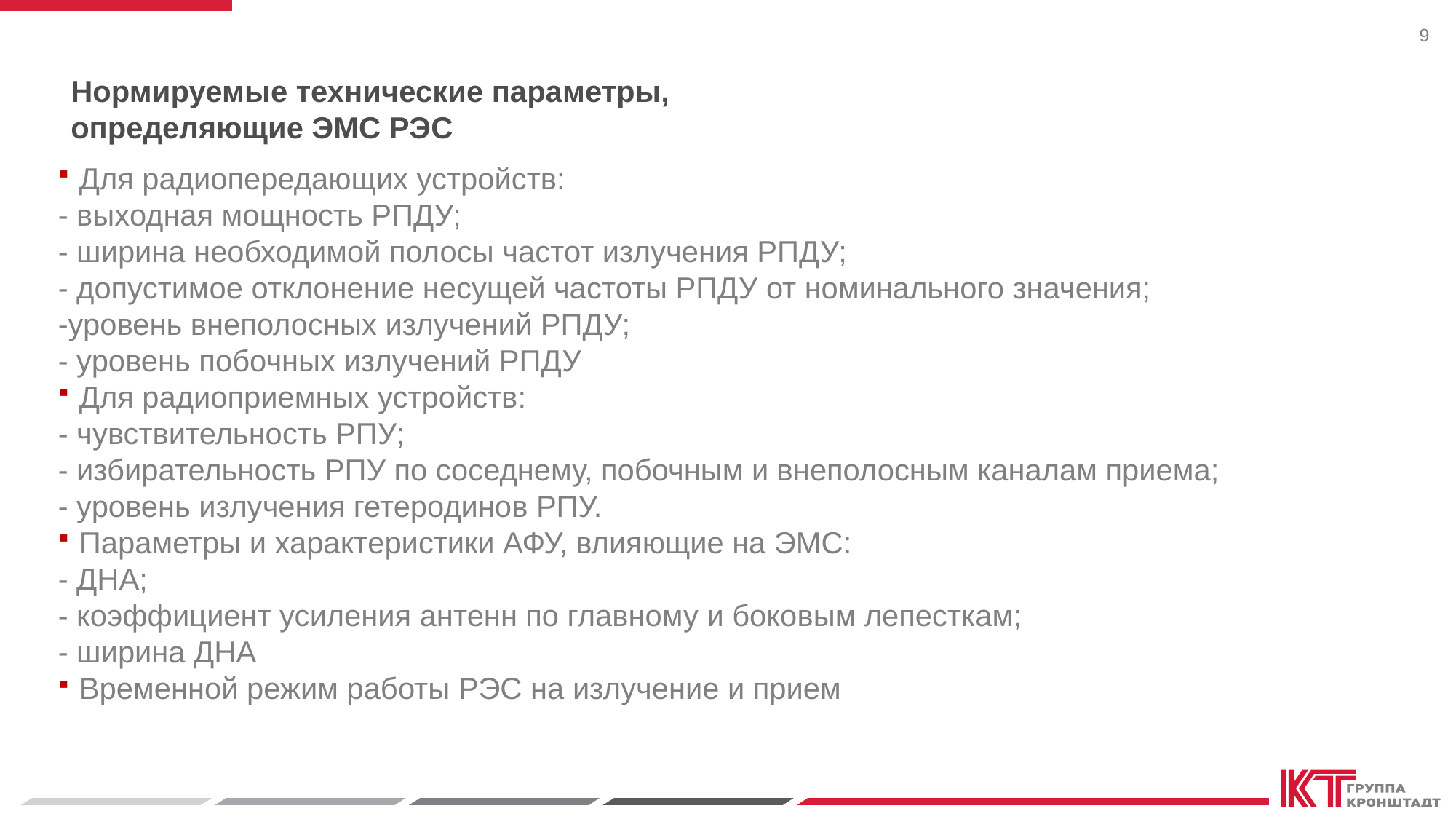

9
Нормируемые технические параметры, определяющие ЭМС РЭС

Для радиопередающих устройств:
- выходная мощность РПДУ;
- ширина необходимой полосы частот излучения РПДУ;
- допустимое отклонение несущей частоты РПДУ от номинального значения;
-уровень внеполосных излучений РПДУ;
- уровень побочных излучений РПДУ
Для радиоприемных устройств:
- чувствительность РПУ;
- избирательность РПУ по соседнему, побочным и внеполосным каналам приема;
- уровень излучения гетеродинов РПУ.
Параметры и характеристики АФУ, влияющие на ЭМС:
- ДНА;
- коэффициент усиления антенн по главному и боковым лепесткам;
- ширина ДНА
Временной режим работы РЭС на излучение и прием